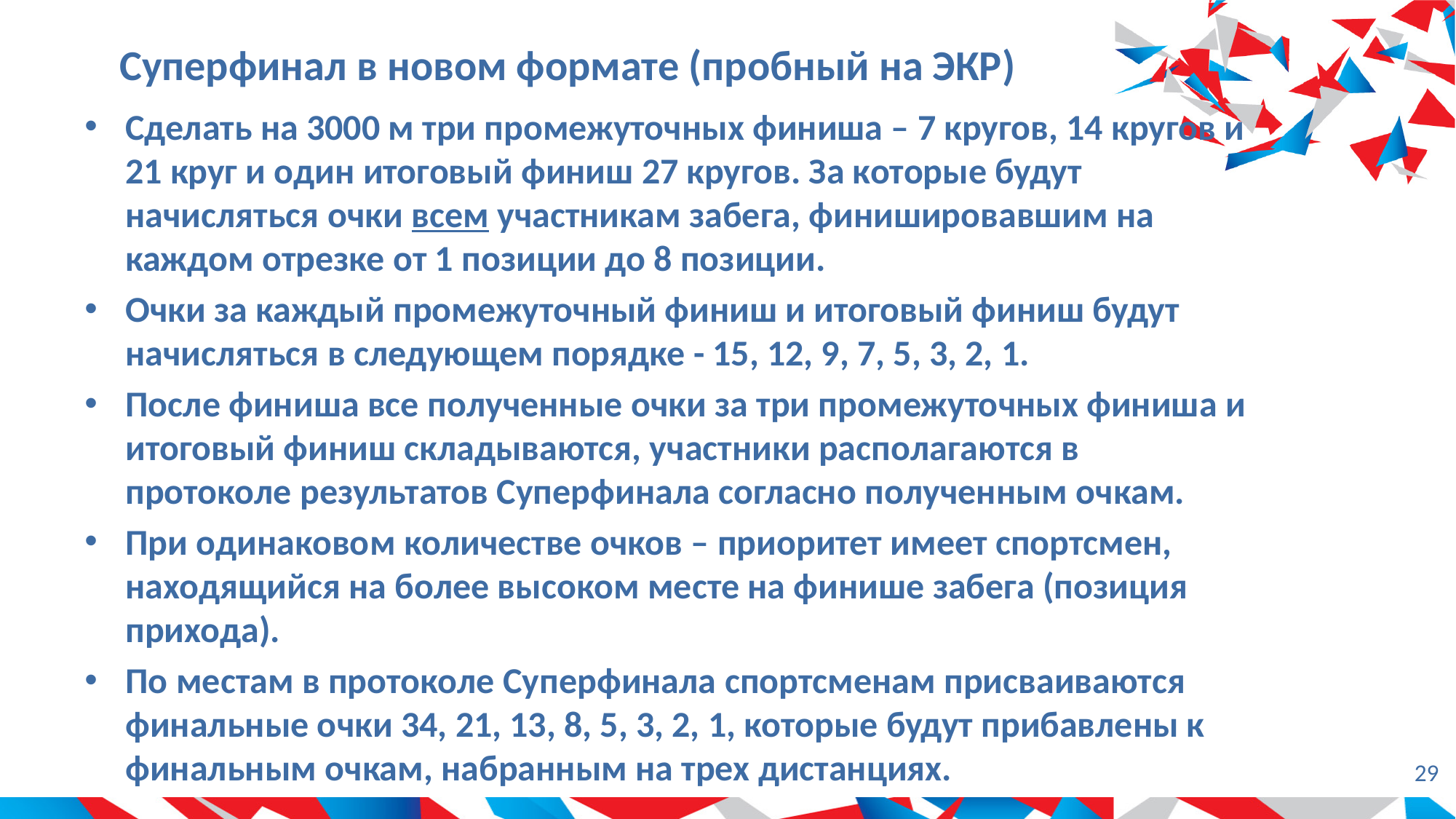

# Суперфинал в новом формате (пробный на ЭКР)
Сделать на 3000 м три промежуточных финиша – 7 кругов, 14 кругов и 21 круг и один итоговый финиш 27 кругов. За которые будут начисляться очки всем участникам забега, финишировавшим на каждом отрезке от 1 позиции до 8 позиции.
Очки за каждый промежуточный финиш и итоговый финиш будут начисляться в следующем порядке - 15, 12, 9, 7, 5, 3, 2, 1.
После финиша все полученные очки за три промежуточных финиша и итоговый финиш складываются, участники располагаются в протоколе результатов Суперфинала согласно полученным очкам.
При одинаковом количестве очков – приоритет имеет спортсмен, находящийся на более высоком месте на финише забега (позиция прихода).
По местам в протоколе Суперфинала спортсменам присваиваются финальные очки 34, 21, 13, 8, 5, 3, 2, 1, которые будут прибавлены к финальным очкам, набранным на трех дистанциях.